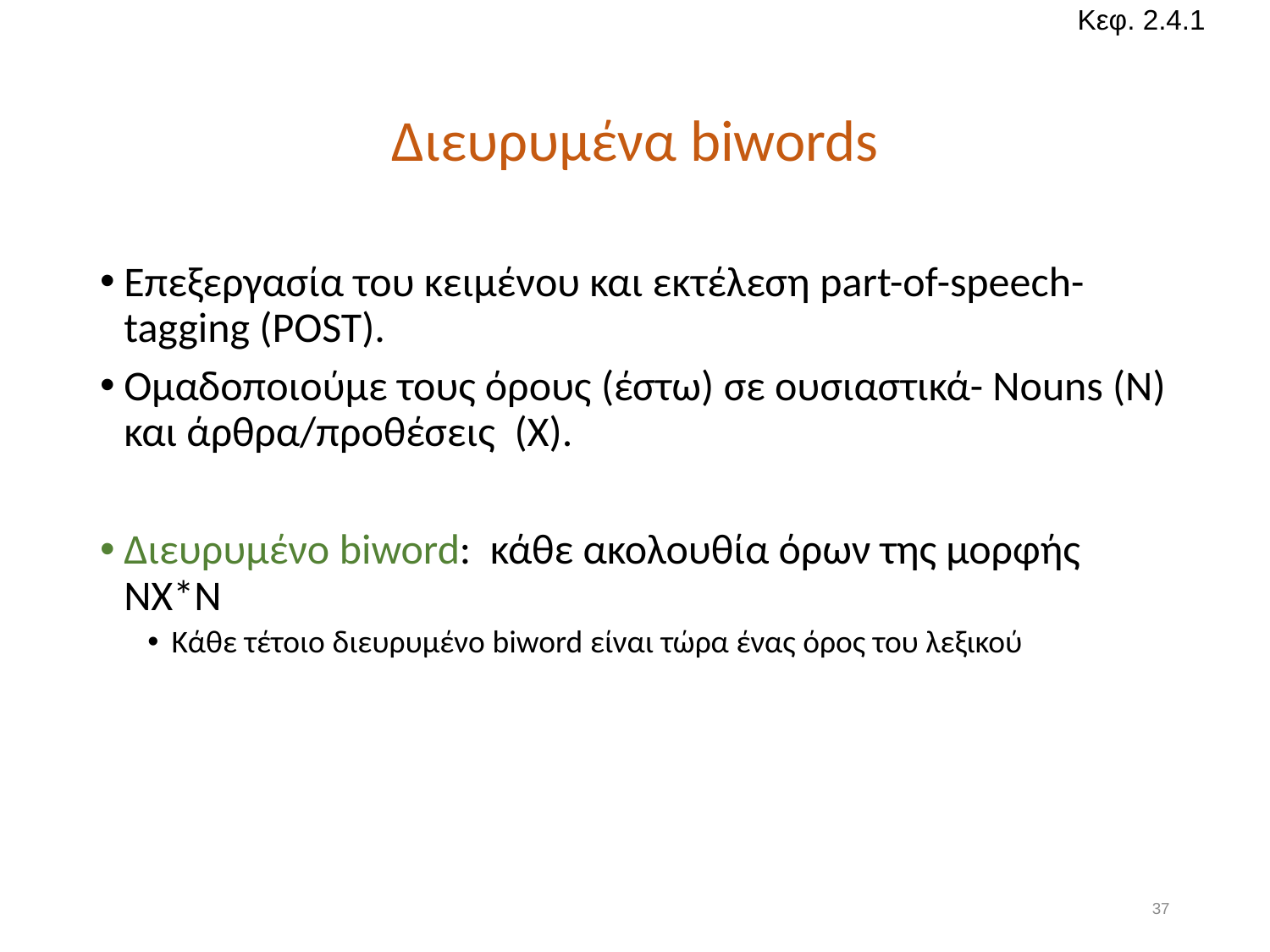

Κεφ. 2.4.1
# Διευρυμένα biwords
Επεξεργασία του κειμένου και εκτέλεση part-of-speech-tagging (POST).
Ομαδοποιούμε τους όρους (έστω) σε ουσιαστικά- Nouns (N) και άρθρα/προθέσεις  (X).

Διευρυμένο biword:  κάθε ακολουθία όρων της μορφής  NX*N
Κάθε τέτοιο διευρυμένο biword είναι τώρα ένας όρος του λεξικού
37